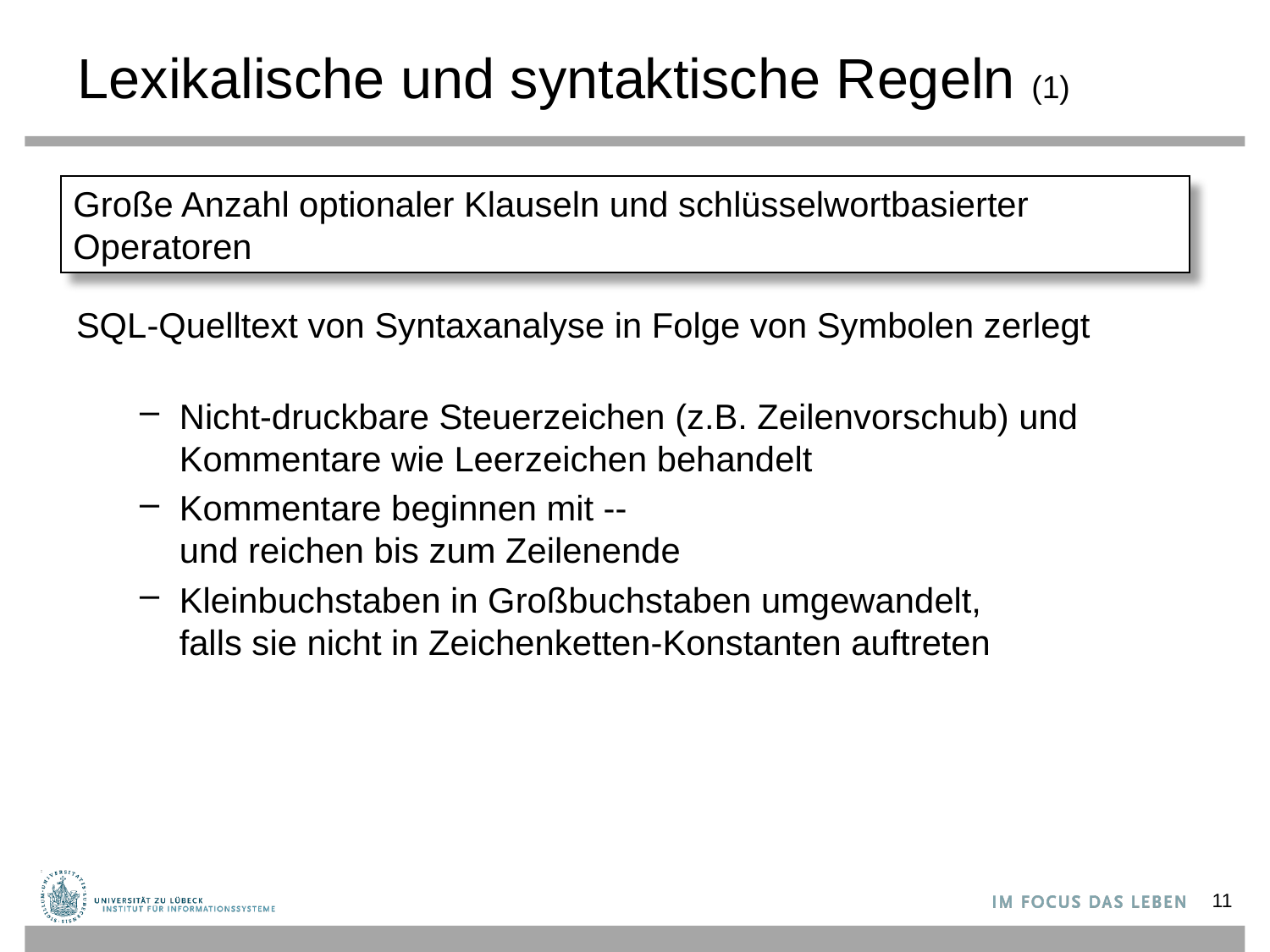

# Lexikalische und syntaktische Regeln (1)
Große Anzahl optionaler Klauseln und schlüsselwortbasierter Operatoren
SQL-Quelltext von Syntaxanalyse in Folge von Symbolen zerlegt
Nicht-druckbare Steuerzeichen (z.B. Zeilenvorschub) und Kommentare wie Leerzeichen behandelt
Kommentare beginnen mit --
und reichen bis zum Zeilenende
Kleinbuchstaben in Großbuchstaben umgewandelt,
falls sie nicht in Zeichenketten-Konstanten auftreten
11